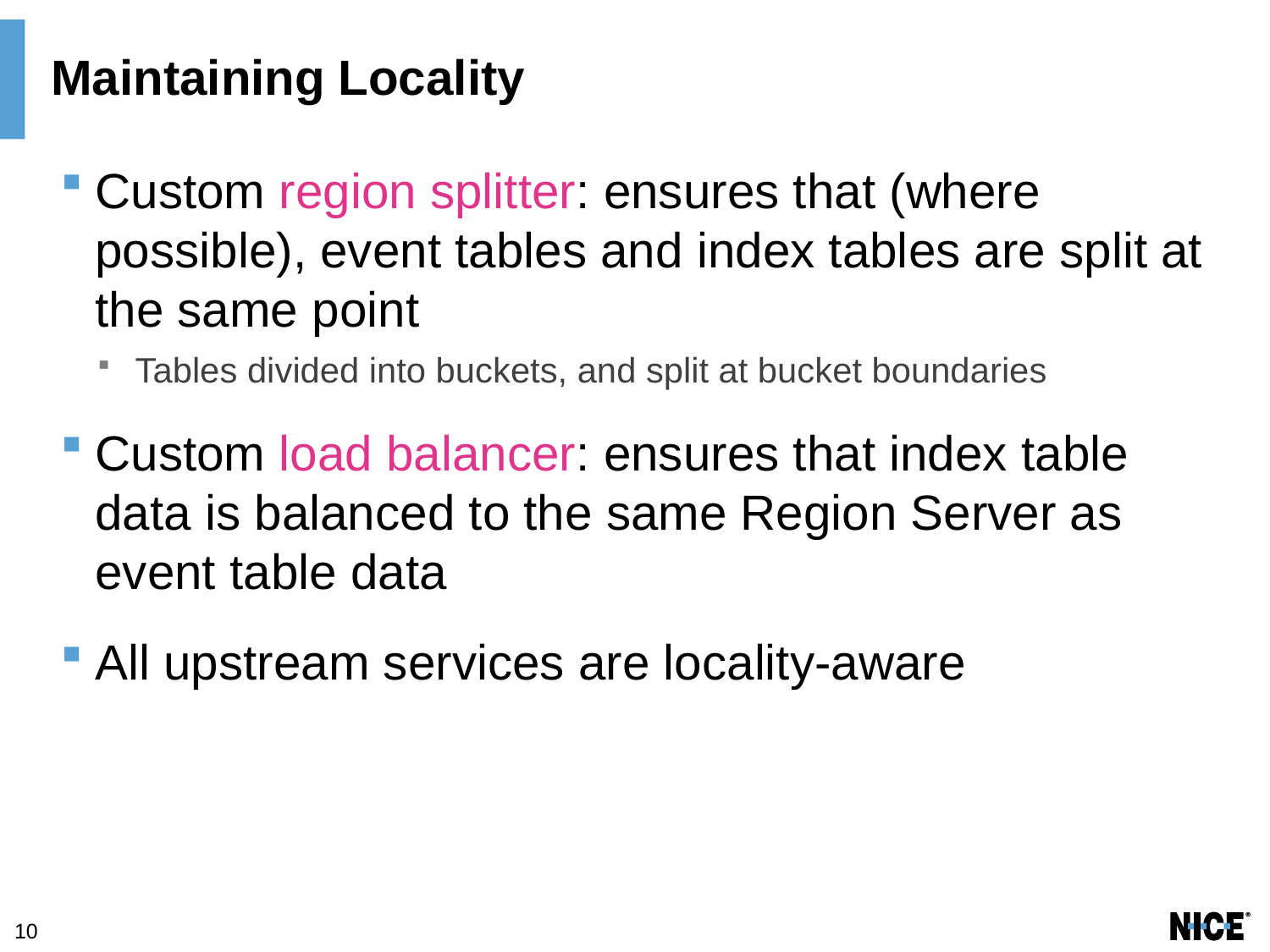

# Maintaining Locality
Custom region splitter: ensures that (where possible), event tables and index tables are split at the same point
Tables divided into buckets, and split at bucket boundaries
Custom load balancer: ensures that index table data is balanced to the same Region Server as event table data
All upstream services are locality-aware
10